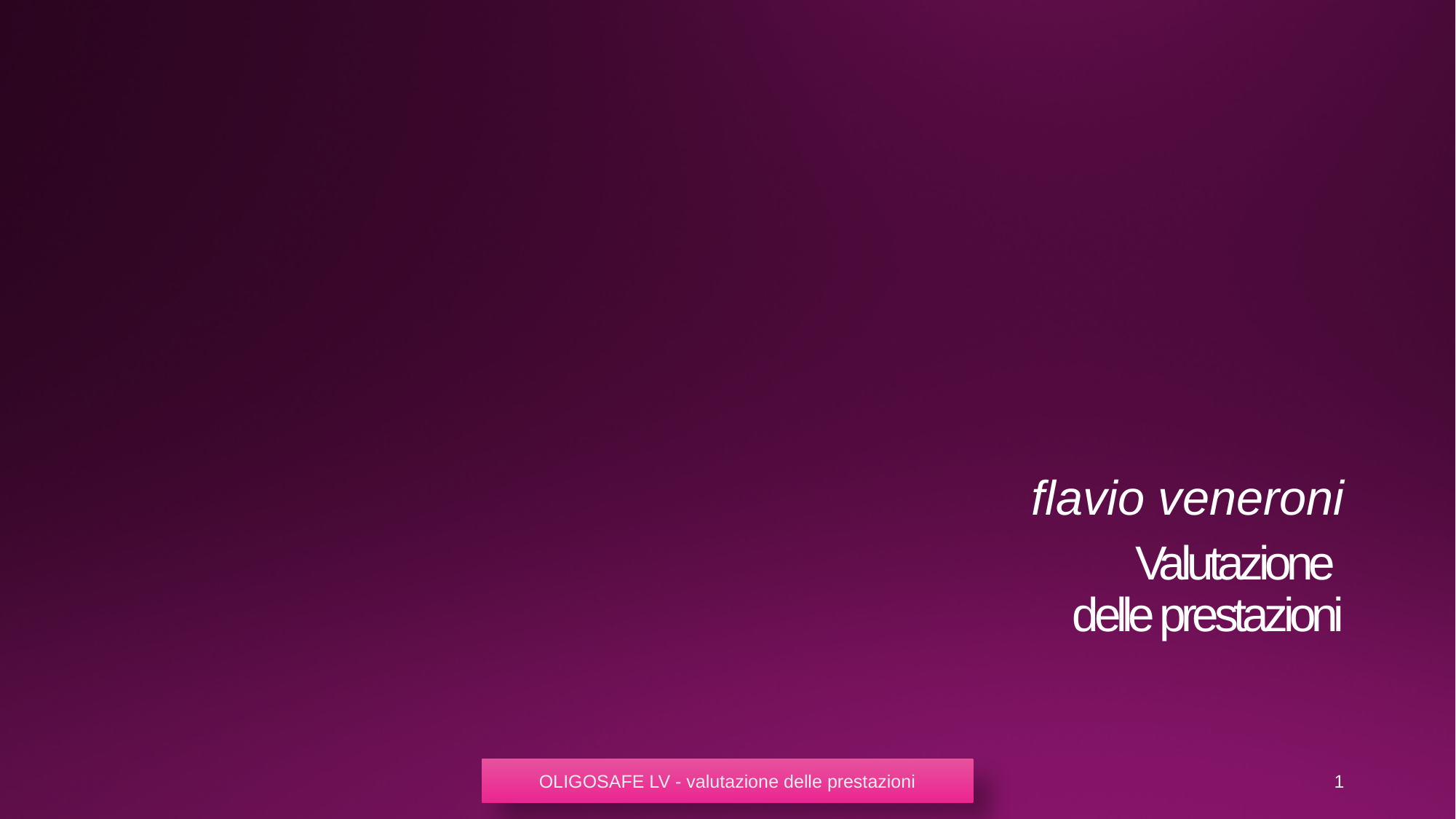

flavio veneroni
# Valutazione delle prestazioni
OLIGOSAFE LV - valutazione delle prestazioni
1